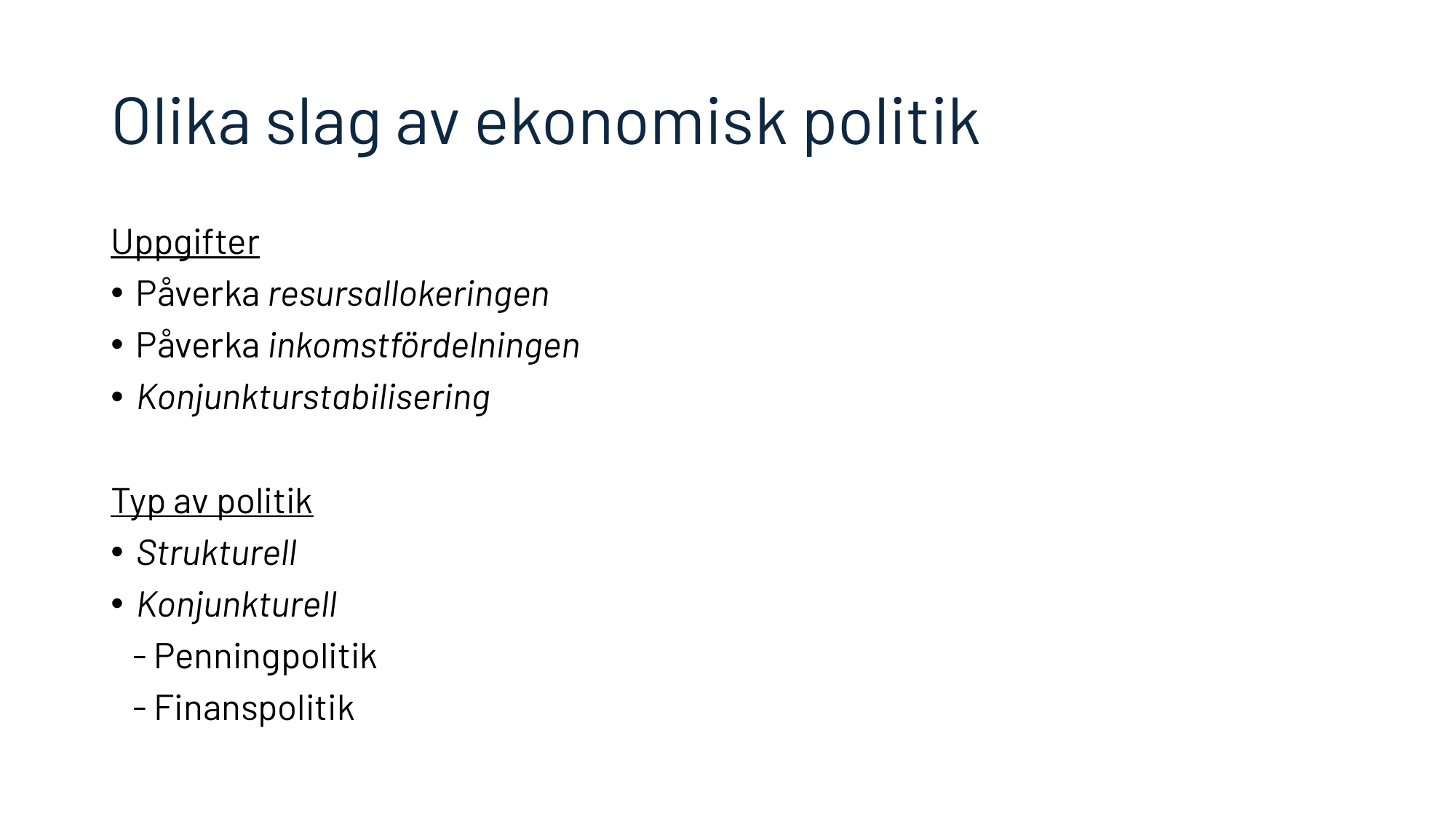

# Olika slag av ekonomisk politik
Uppgifter
Påverka resursallokeringen
Påverka inkomstfördelningen
Konjunkturstabilisering

Typ av politik
Strukturell
Konjunkturell
   - Penningpolitik
   - Finanspolitik